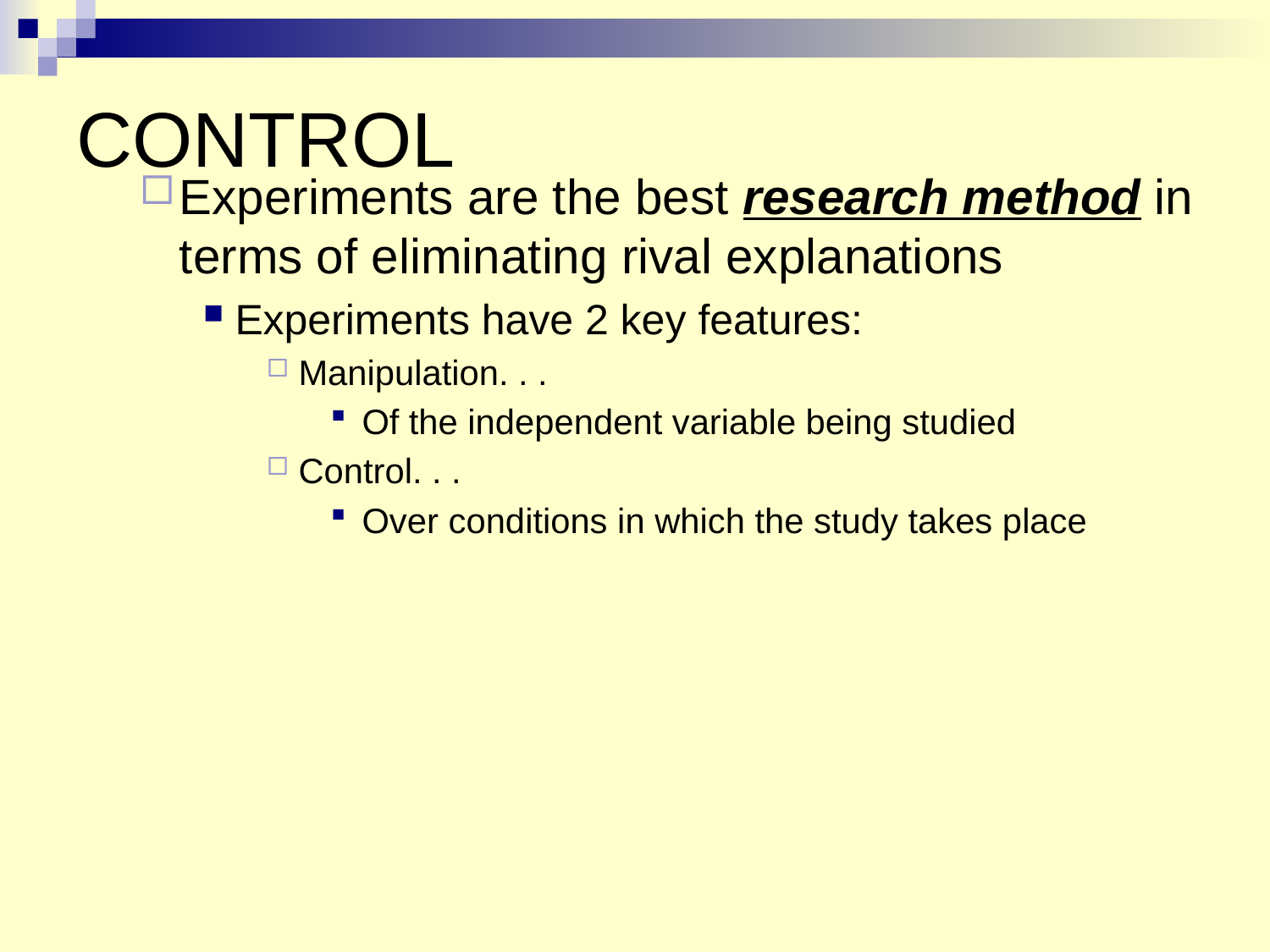

# CONTROL
Experiments are the best research method in terms of eliminating rival explanations
Experiments have 2 key features:
Manipulation. . .
Of the independent variable being studied
Control. . .
Over conditions in which the study takes place